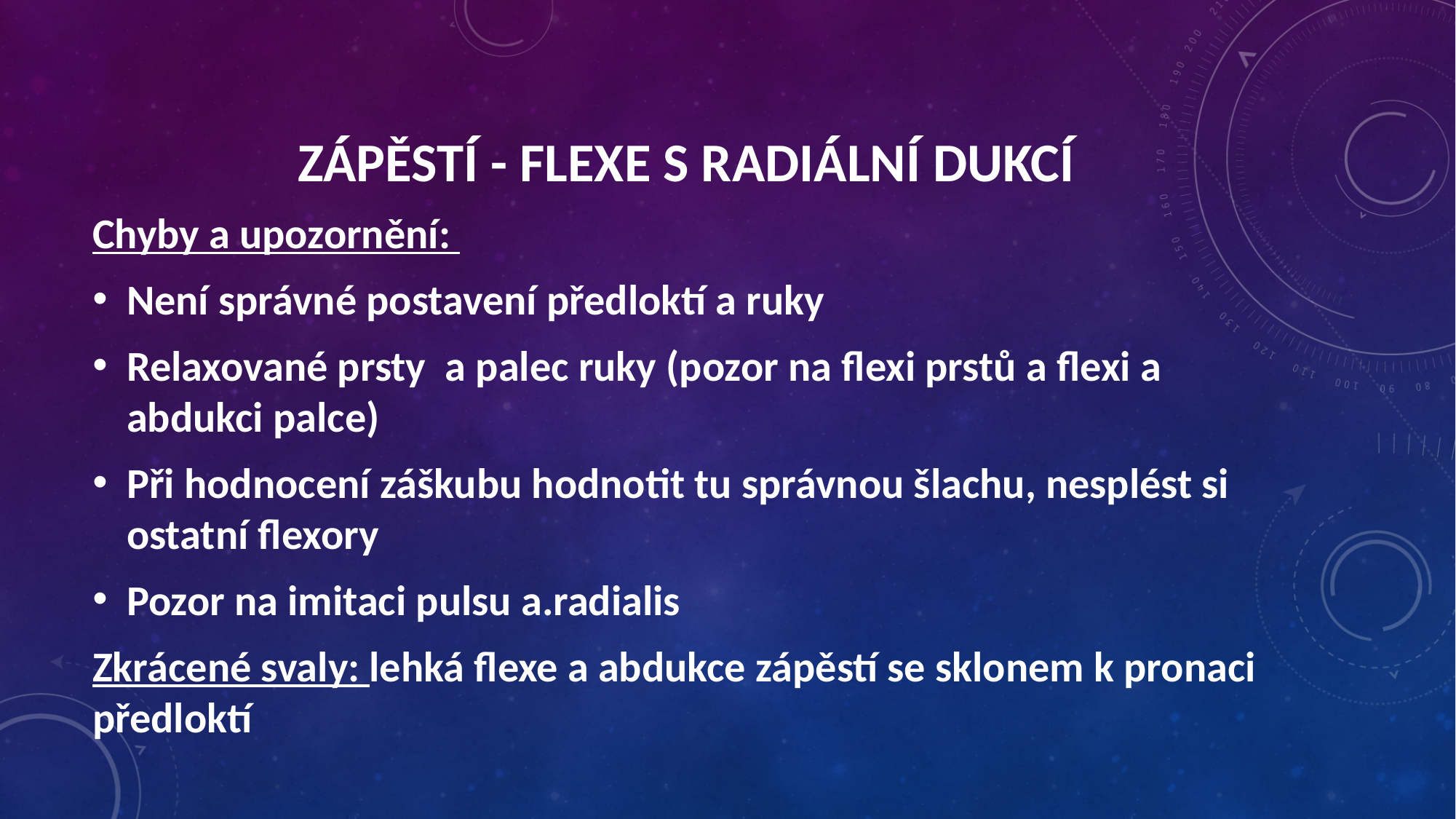

Zápěstí - flexe s radiální dukcí
Chyby a upozornění:
Není správné postavení předloktí a ruky
Relaxované prsty  a palec ruky (pozor na flexi prstů a flexi a abdukci palce)
Při hodnocení záškubu hodnotit tu správnou šlachu, nesplést si ostatní flexory
Pozor na imitaci pulsu a.radialis
Zkrácené svaly: lehká flexe a abdukce zápěstí se sklonem k pronaci předloktí